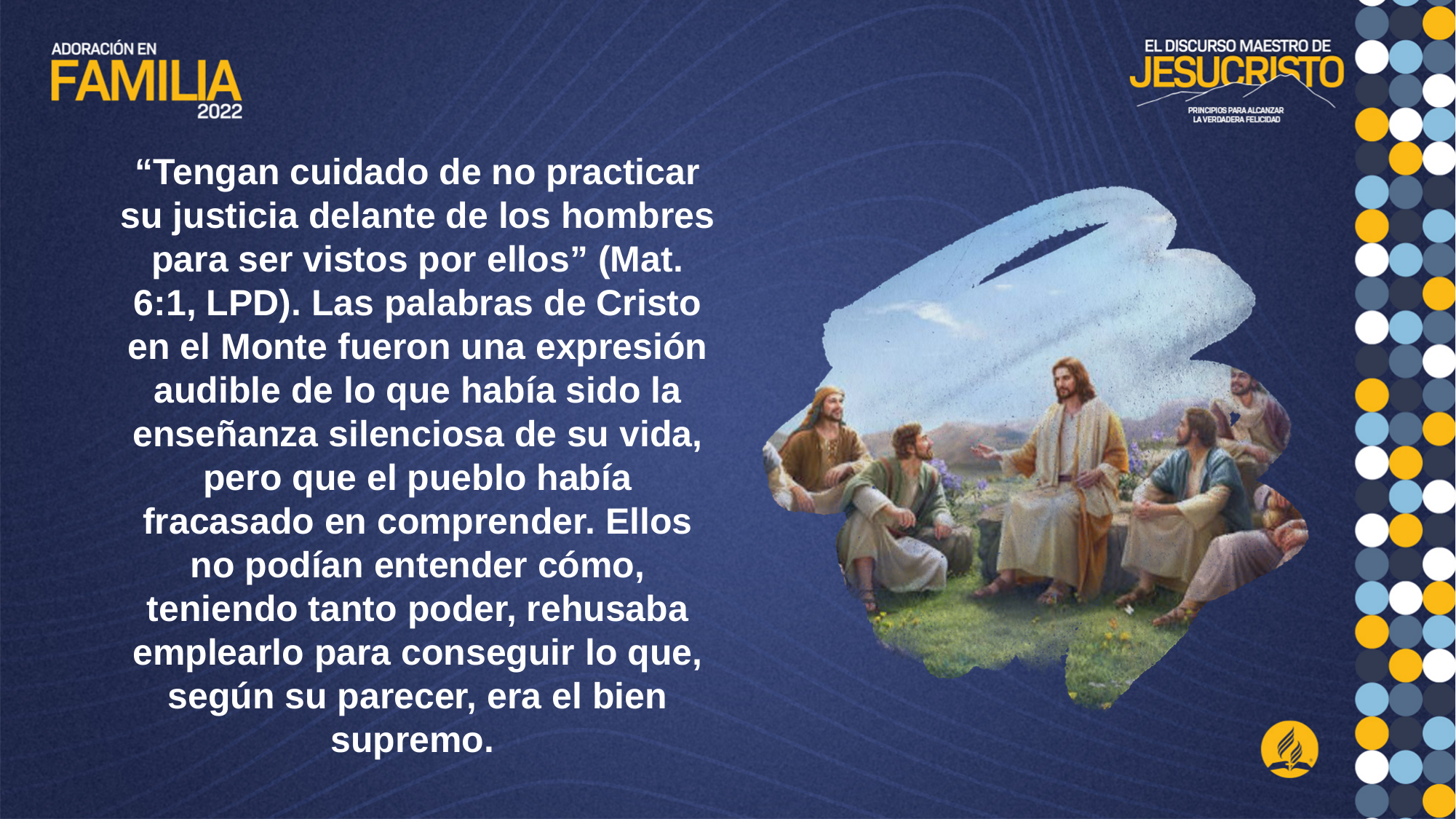

“Tengan cuidado de no practicar su justicia delante de los hombres para ser vistos por ellos” (Mat. 6:1, LPD). Las palabras de Cristo en el Monte fueron una expresión audible de lo que había sido la enseñanza silenciosa de su vida,
pero que el pueblo había fracasado en comprender. Ellos no podían entender cómo, teniendo tanto poder, rehusaba emplearlo para conseguir lo que, según su parecer, era el bien supremo.